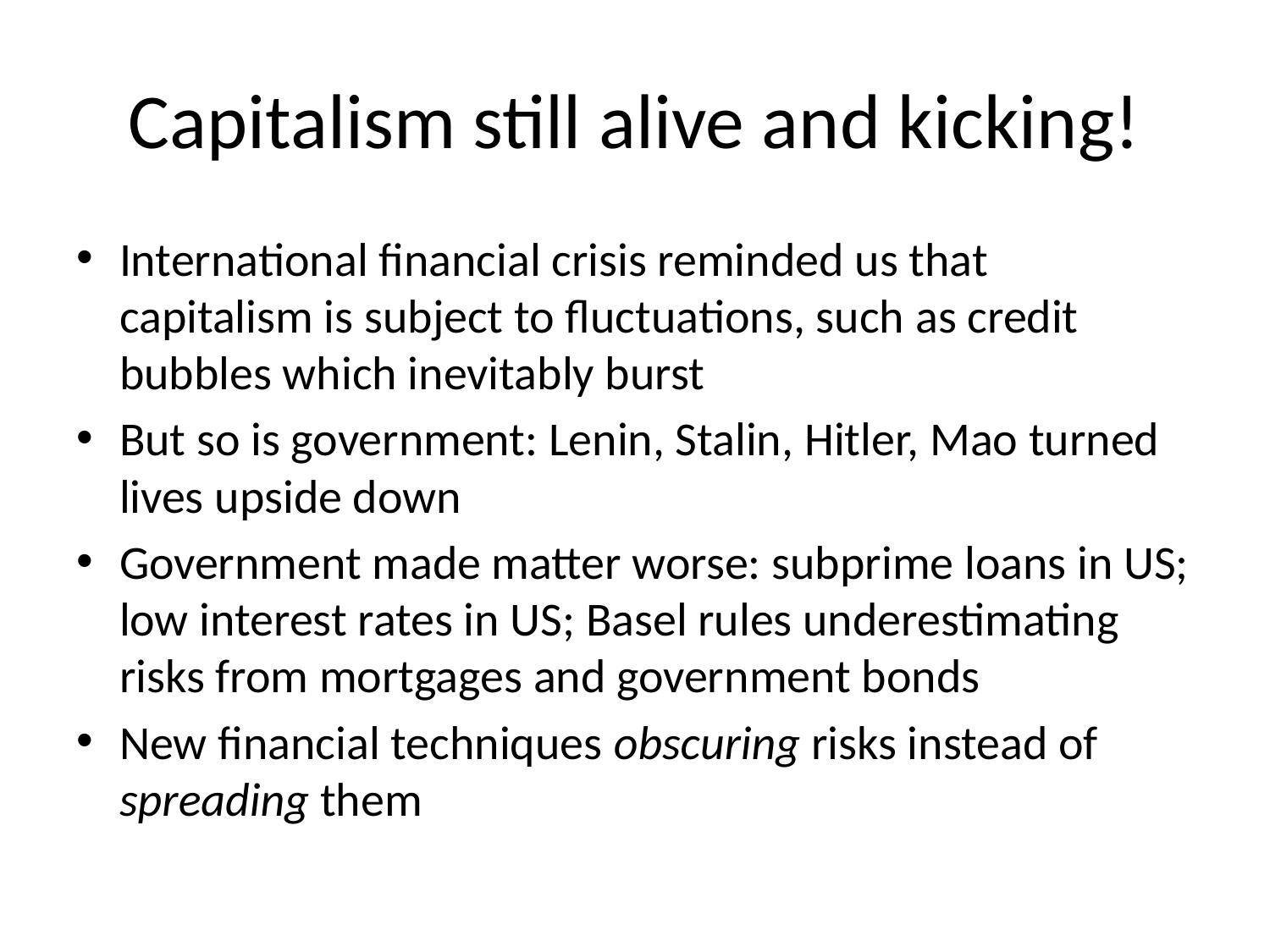

# Capitalism still alive and kicking!
International financial crisis reminded us that capitalism is subject to fluctuations, such as credit bubbles which inevitably burst
But so is government: Lenin, Stalin, Hitler, Mao turned lives upside down
Government made matter worse: subprime loans in US; low interest rates in US; Basel rules underestimating risks from mortgages and government bonds
New financial techniques obscuring risks instead of spreading them